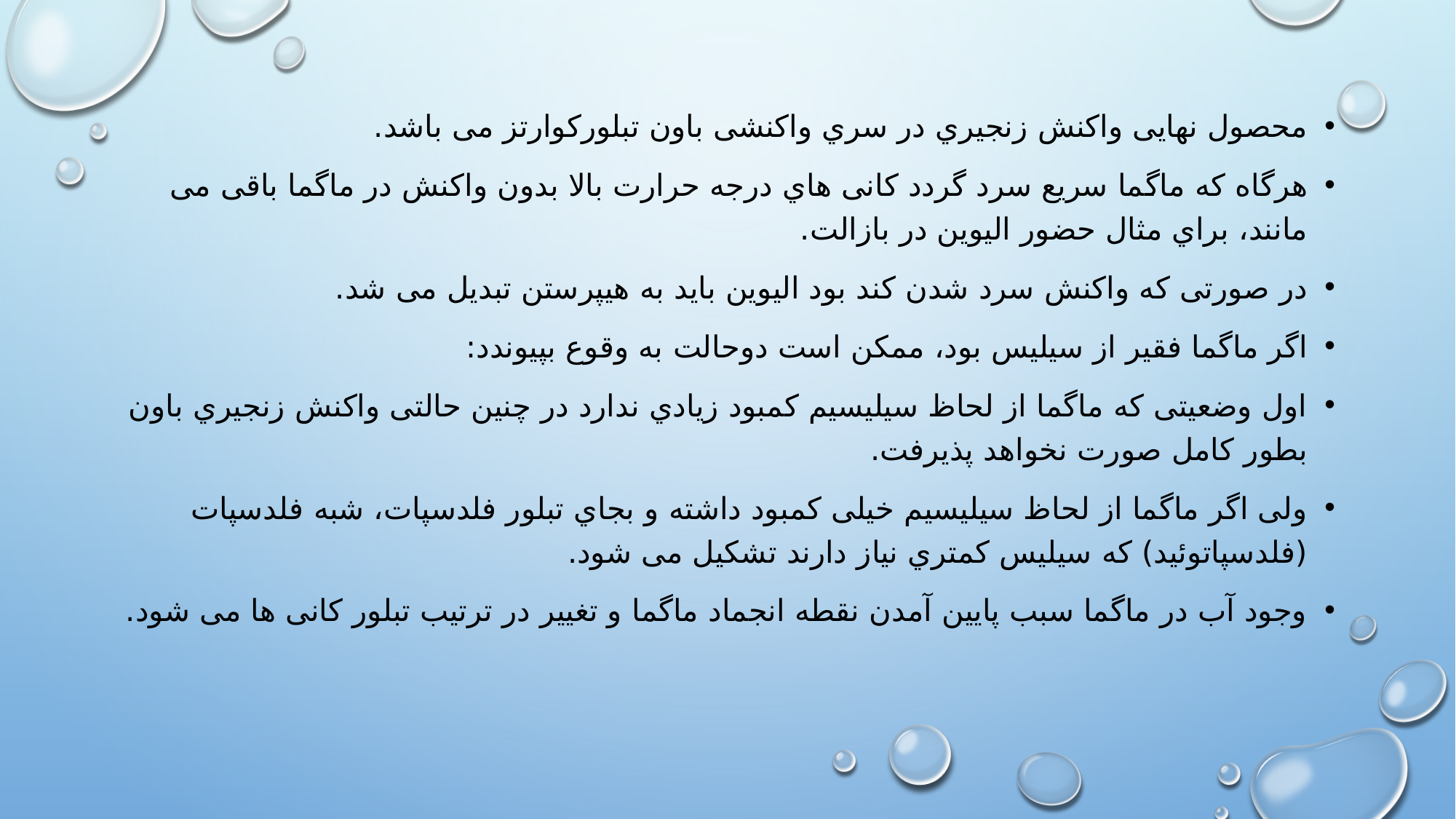

محصول نهایی واکنش زنجیري در سري واکنشی باون تبلورکوارتز می باشد.
هرگاه که ماگما سریع سرد گردد کانی هاي درجه حرارت بالا بدون واکنش در ماگما باقی می مانند، براي مثال حضور الیوین در بازالت.
در صورتی که واکنش سرد شدن کند بود الیوین باید به هیپرستن تبدیل می شد.
اگر ماگما فقیر از سیلیس بود، ممکن است دوحالت به وقوع بپیوندد:
اول وضعیتی که ماگما از لحاظ سیلیسیم کمبود زیادي ندارد در چنین حالتی واکنش زنجیري باون بطور کامل صورت نخواهد پذیرفت.
ولی اگر ماگما از لحاظ سیلیسیم خیلی کمبود داشته و بجاي تبلور فلدسپات، شبه فلدسپات (فلدسپاتوئید) که سیلیس کمتري نیاز دارند تشکیل می شود.
وجود آب در ماگما سبب پایین آمدن نقطه انجماد ماگما و تغییر در ترتیب تبلور کانی ها می شود.